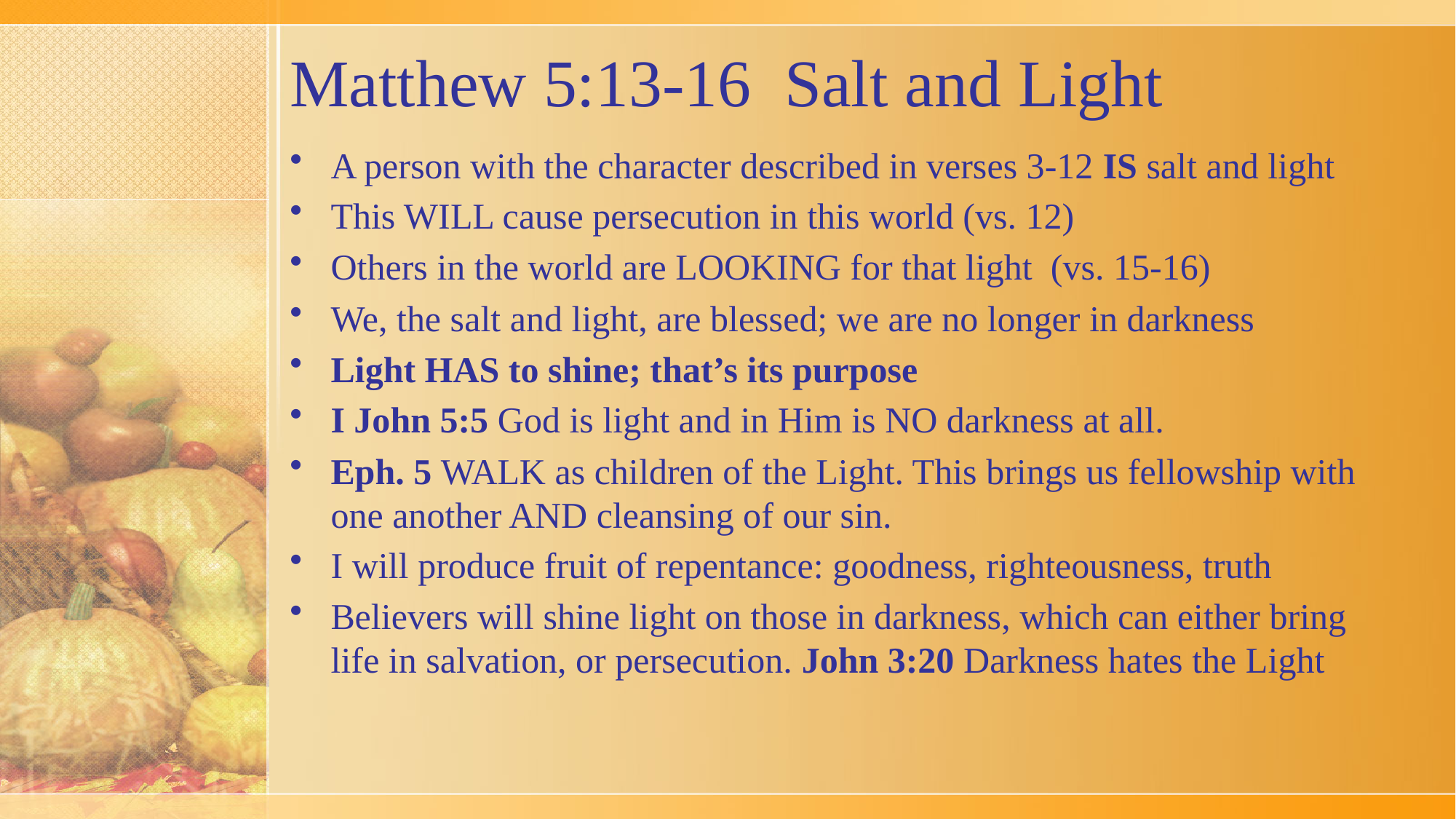

# Matthew 5:13-16  Salt and Light
A person with the character described in verses 3-12 IS salt and light
This WILL cause persecution in this world (vs. 12)
Others in the world are LOOKING for that light  (vs. 15-16)
We, the salt and light, are blessed; we are no longer in darkness
Light HAS to shine; that’s its purpose
I John 5:5 God is light and in Him is NO darkness at all.
Eph. 5 WALK as children of the Light. This brings us fellowship with one another AND cleansing of our sin.
I will produce fruit of repentance: goodness, righteousness, truth
Believers will shine light on those in darkness, which can either bring life in salvation, or persecution. John 3:20 Darkness hates the Light